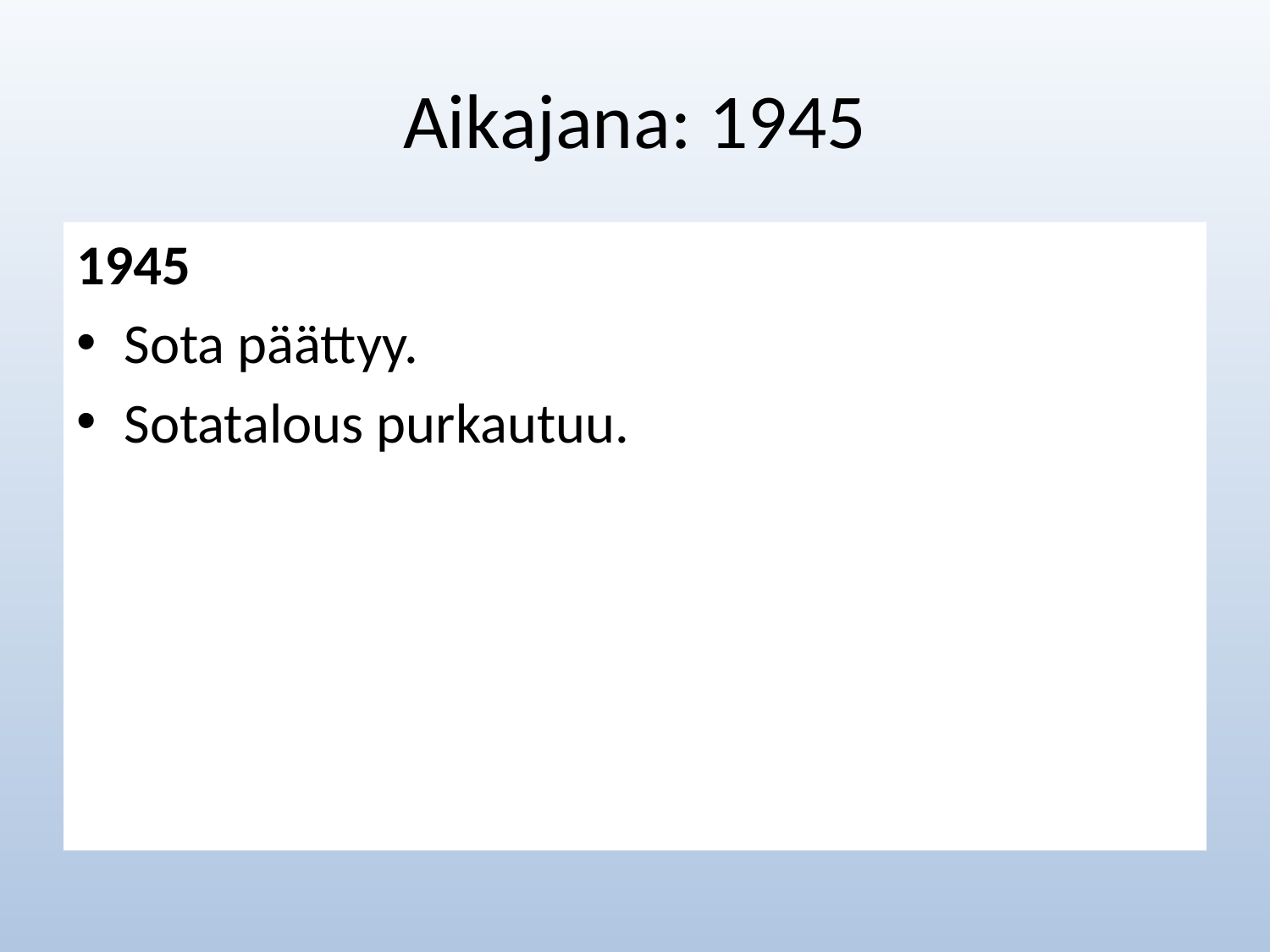

# Aikajana: 1945
1945
Sota päättyy.
Sotatalous purkautuu.